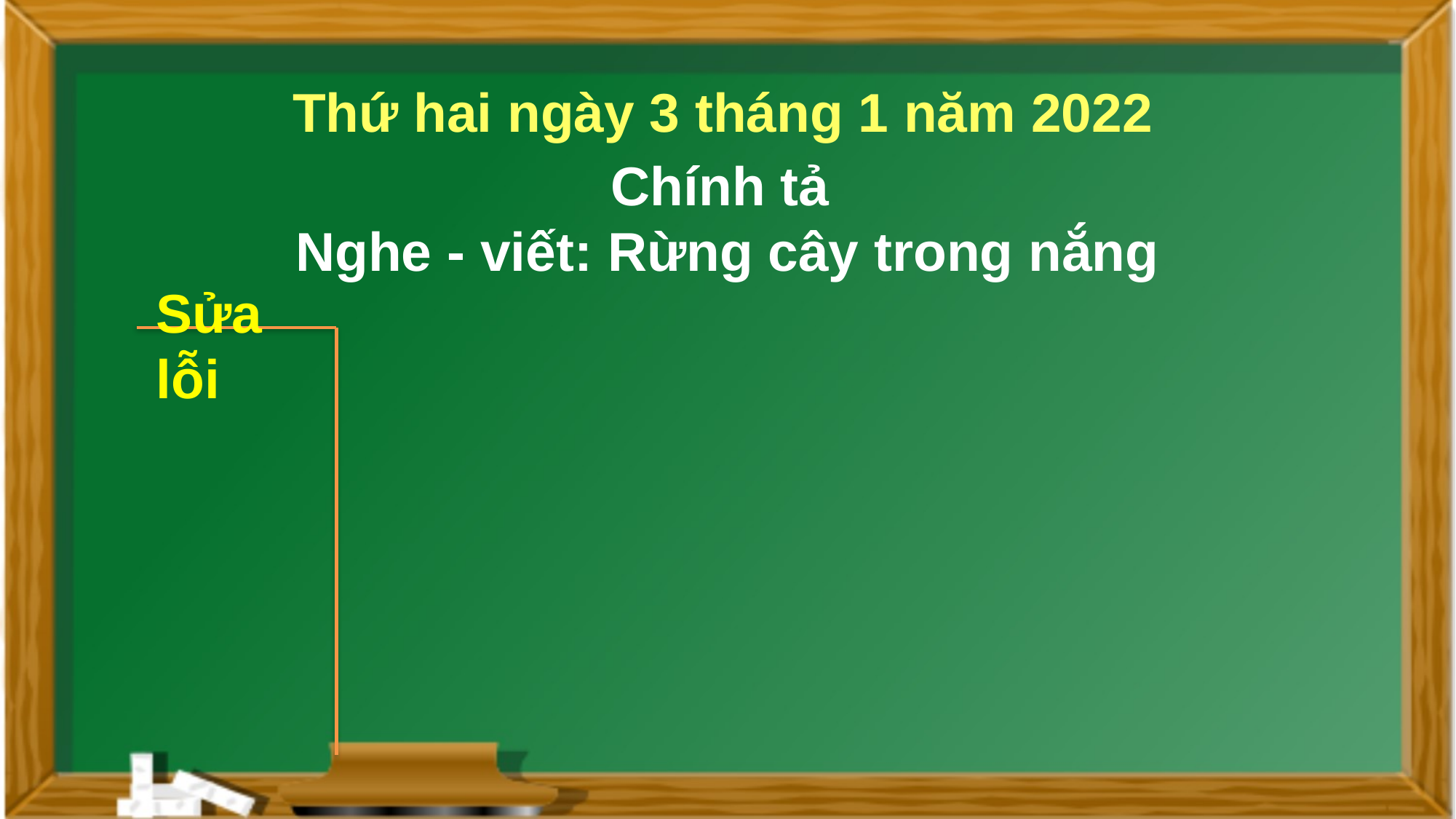

Thứ hai ngày 3 tháng 1 năm 2022
Chính tả
Nghe - viết: Rừng cây trong nắng

Sửa lỗi